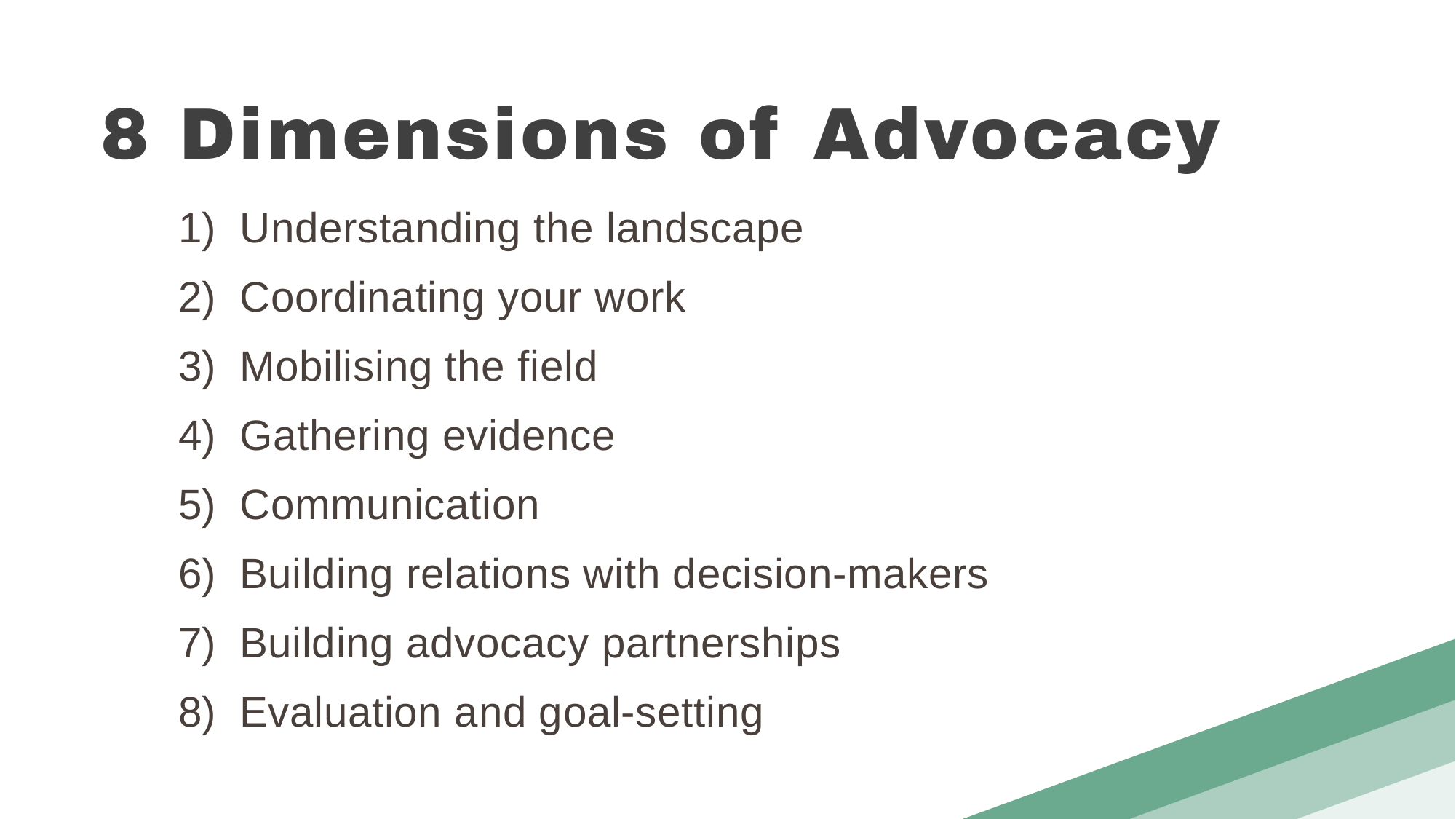

8 Dimensions of Advocacy
Understanding the landscape
Coordinating your work
Mobilising the field
Gathering evidence
Communication
Building relations with decision-makers
Building advocacy partnerships
Evaluation and goal-setting